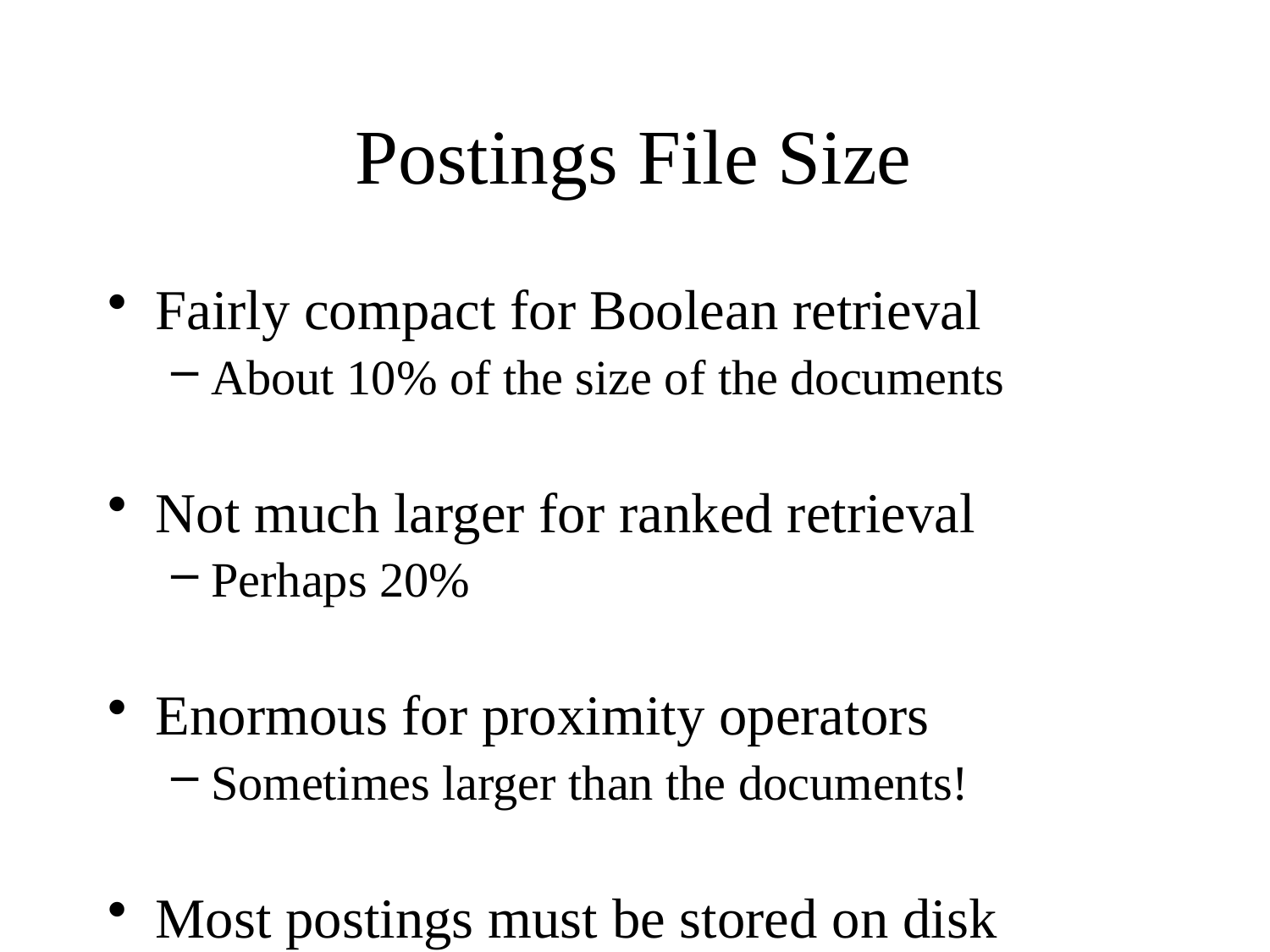

# Postings File Size
Fairly compact for Boolean retrieval
About 10% of the size of the documents

Not much larger for ranked retrieval
Perhaps 20%

Enormous for proximity operators
Sometimes larger than the documents!

Most postings must be stored on disk